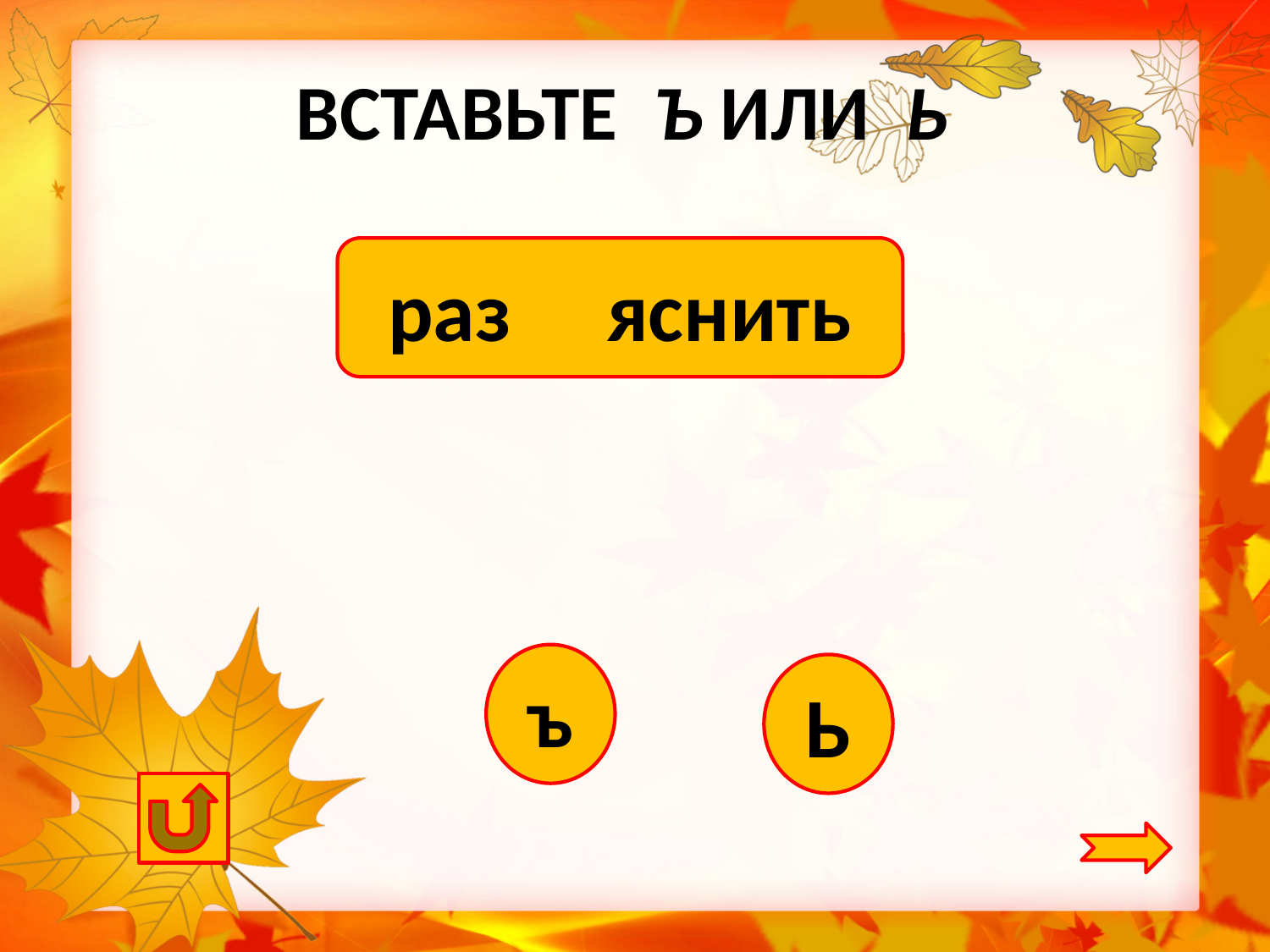

# ВСТАВЬТЕ  Ъ ИЛИ  Ь
раз     яснить
ъ
Ь